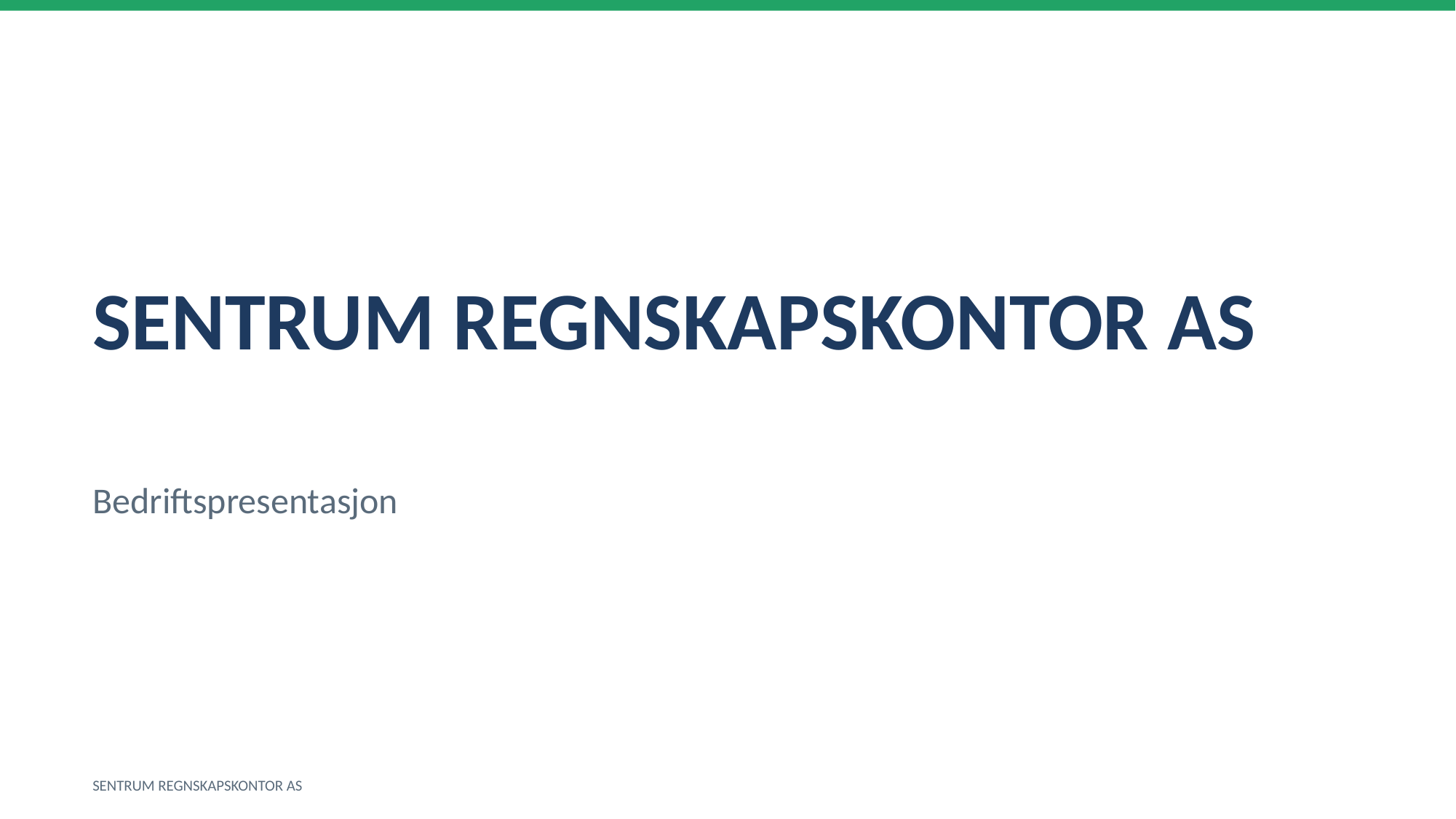

SENTRUM REGNSKAPSKONTOR AS
Bedriftspresentasjon
SENTRUM REGNSKAPSKONTOR AS